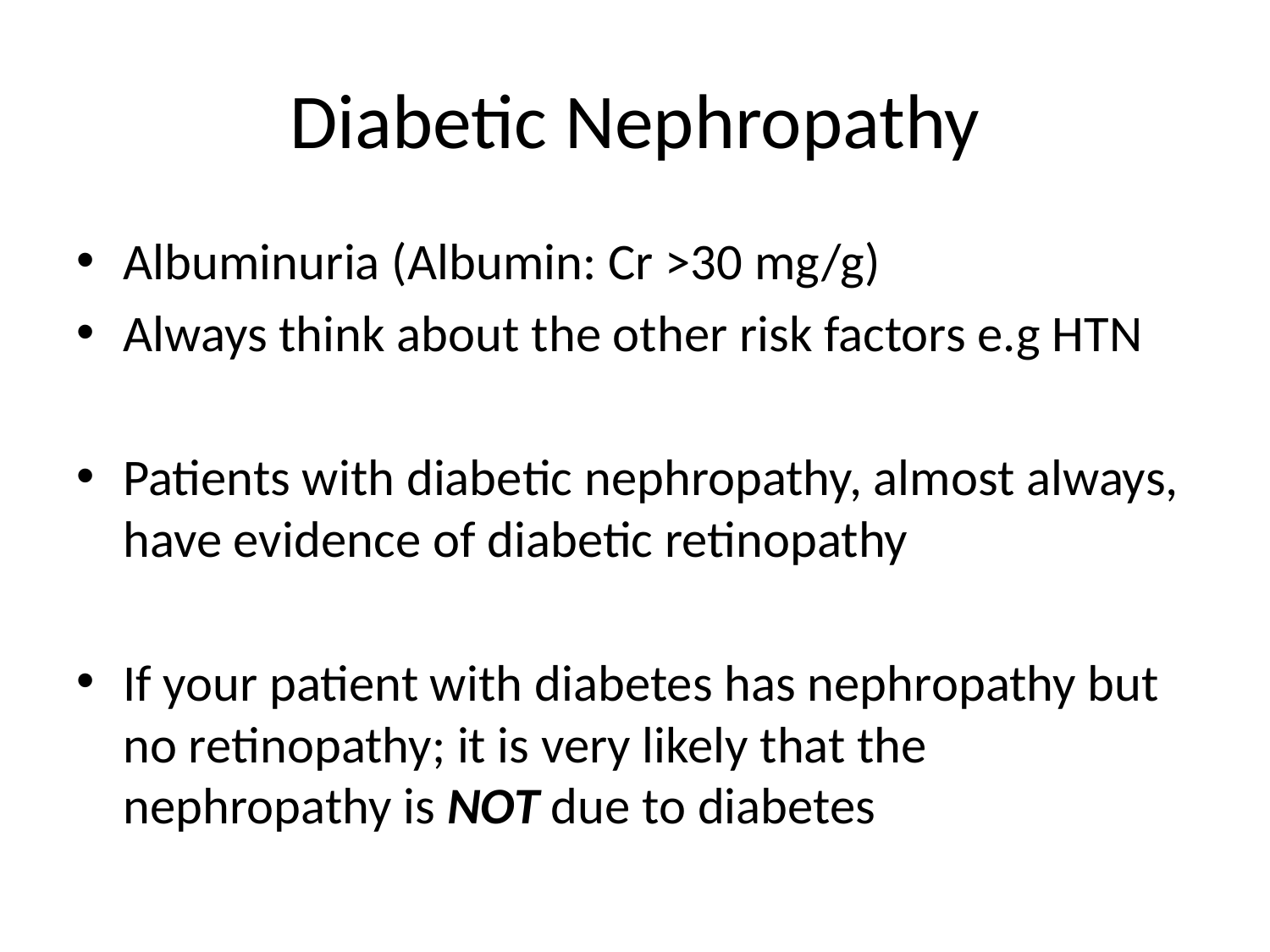

# Diabetic Nephropathy
Albuminuria (Albumin: Cr >30 mg/g)
Always think about the other risk factors e.g HTN

Patients with diabetic nephropathy, almost always, have evidence of diabetic retinopathy

If your patient with diabetes has nephropathy but no retinopathy; it is very likely that the nephropathy is NOT due to diabetes